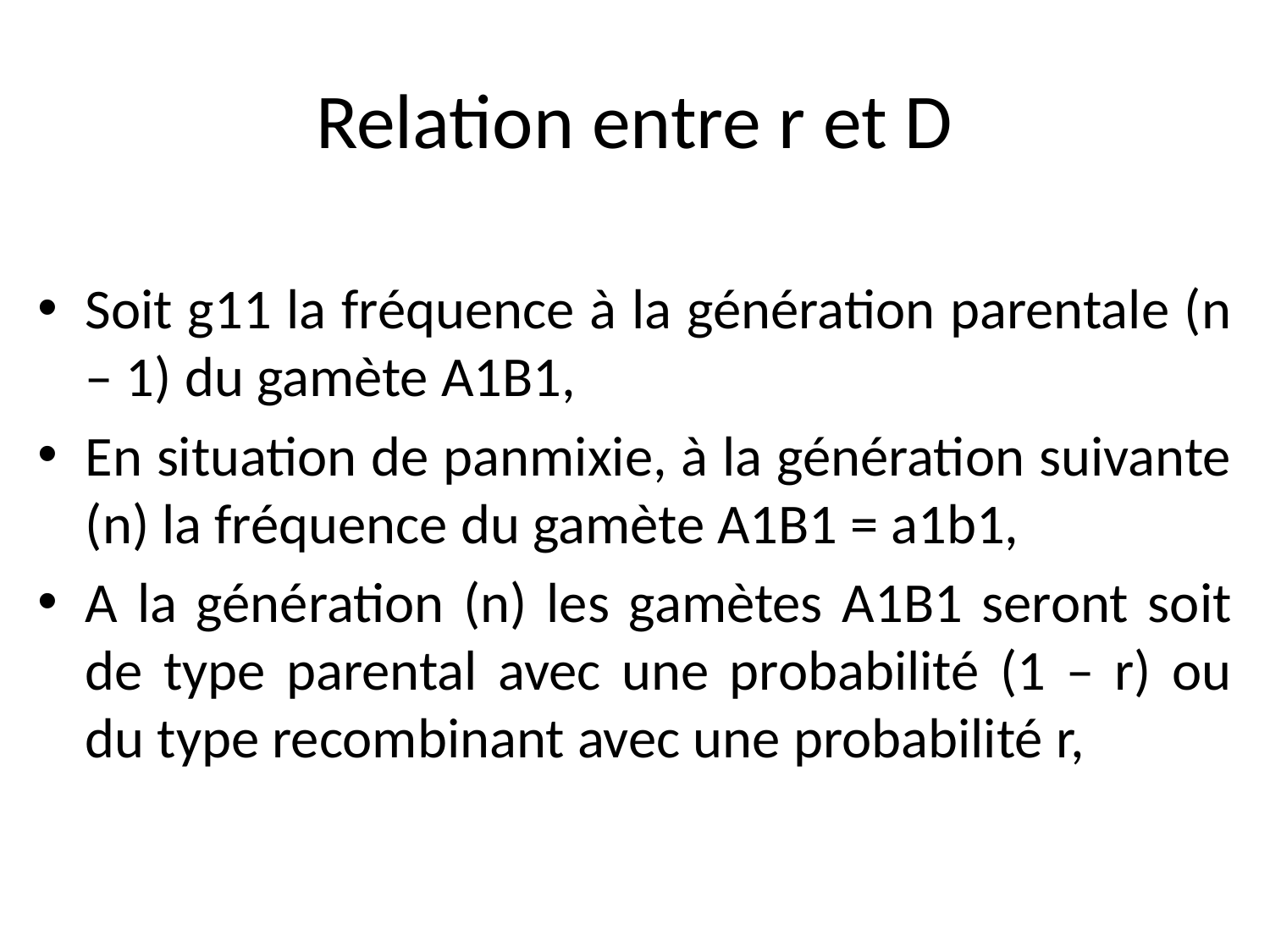

# Relation entre r et D
Soit g11 la fréquence à la génération parentale (n – 1) du gamète A1B1,
En situation de panmixie, à la génération suivante (n) la fréquence du gamète A1B1 = a1b1,
A la génération (n) les gamètes A1B1 seront soit de type parental avec une probabilité (1 – r) ou du type recombinant avec une probabilité r,